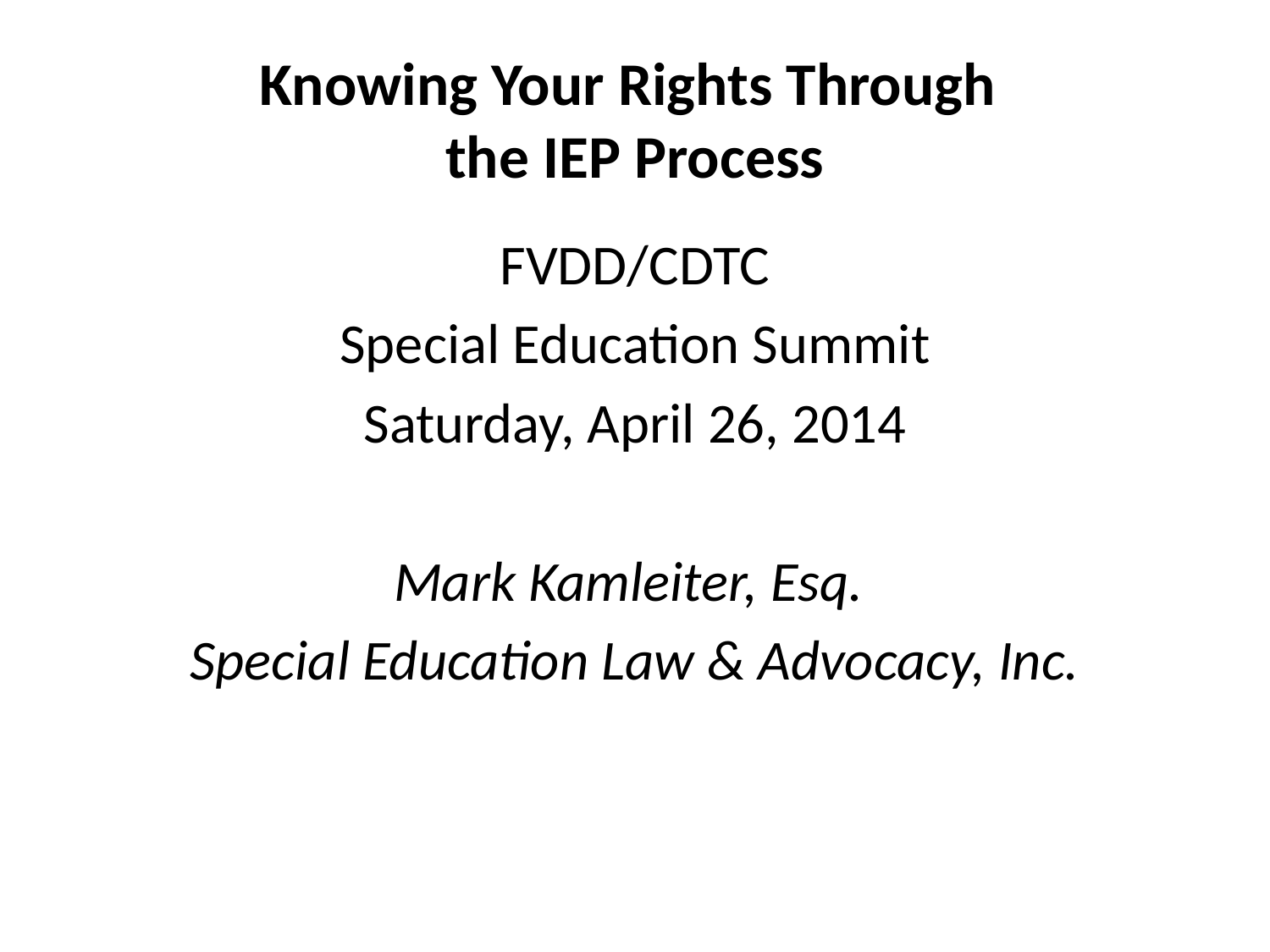

# Knowing Your Rights Through the IEP Process
FVDD/CDTC
Special Education Summit
Saturday, April 26, 2014

Mark Kamleiter, Esq.
Special Education Law & Advocacy, Inc.